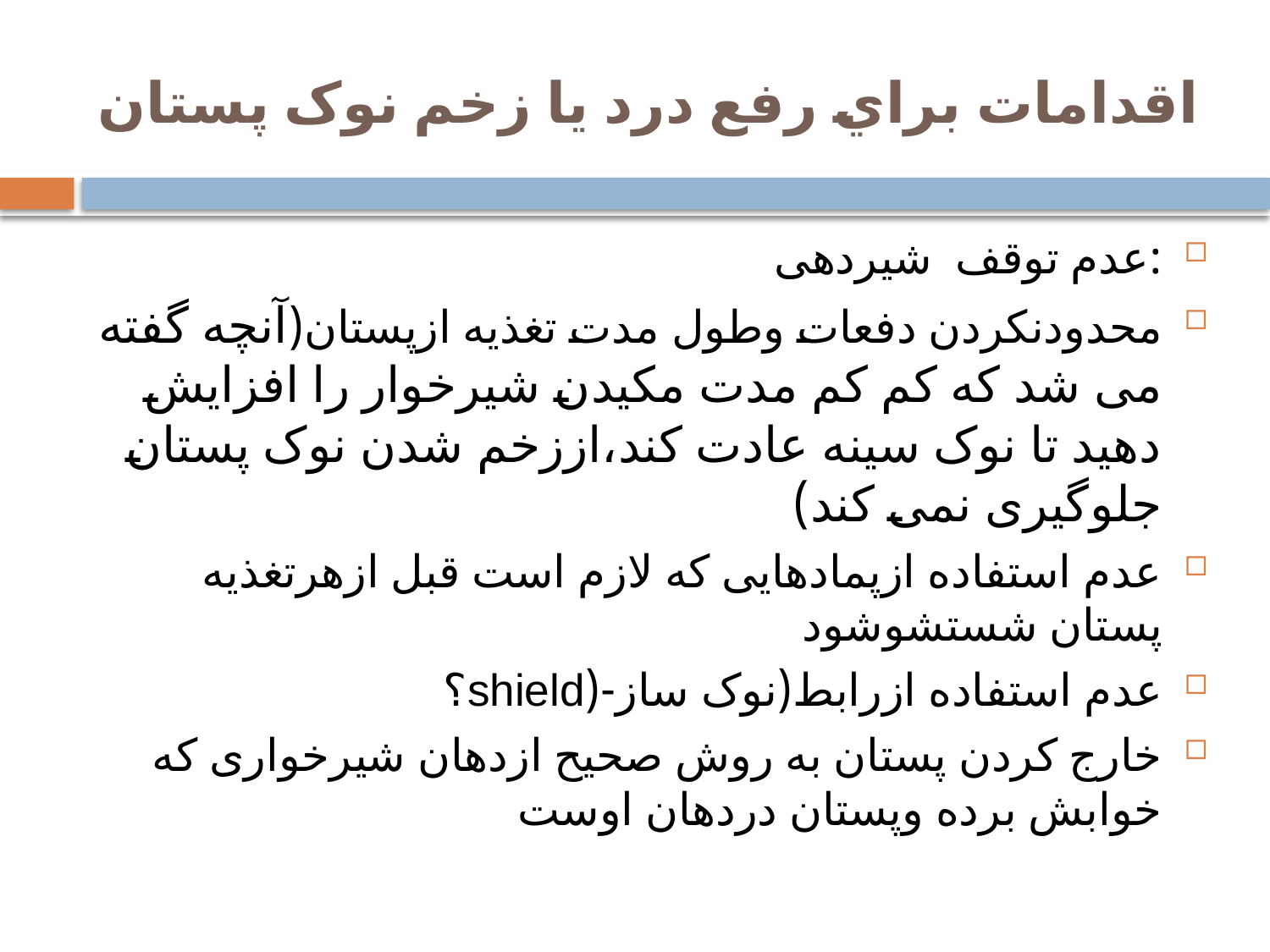

# اقدامات براي رفع درد یا زخم نوک پستان
:عدم توقف  شیردهی
محدودنکردن دفعات وطول مدت تغذیه ازپستان(آنچه گفته می شد که کم کم مدت مکیدن شیرخوار را افزایش دهید تا نوک سینه عادت کند،اززخم شدن نوک پستان جلوگیری نمی کند)
عدم استفاده ازپمادهایی که لازم است قبل ازهرتغذیه پستان شستشوشود
عدم استفاده ازرابط(نوک ساز-(shield؟
خارج کردن پستان به روش صحیح ازدهان شیرخواری که خوابش برده وپستان دردهان اوست